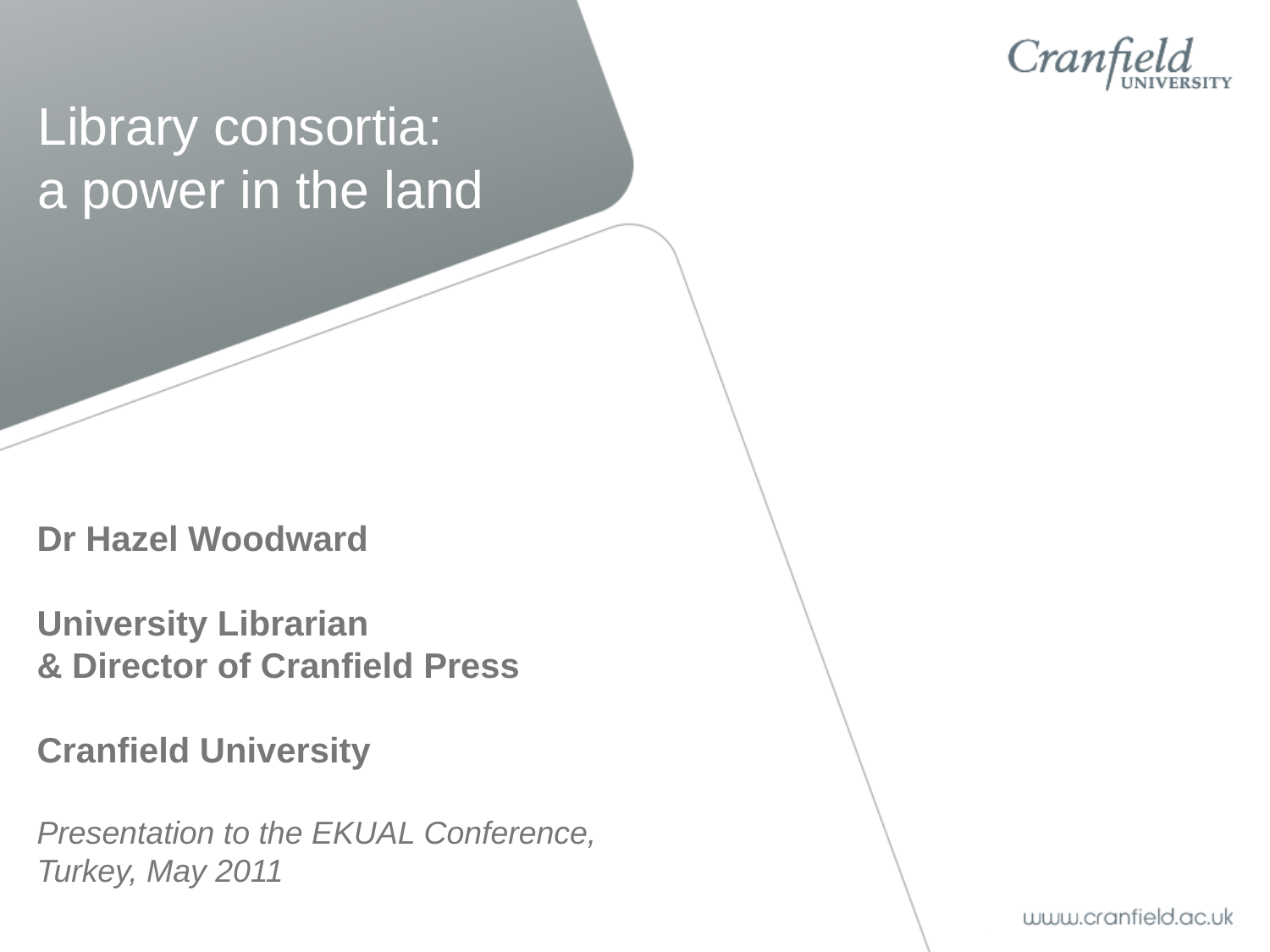

# Library consortia: a power in the land

Dr Hazel Woodward
University Librarian
& Director of Cranfield Press

Cranfield University

Presentation to the EKUAL Conference, Turkey, May 2011